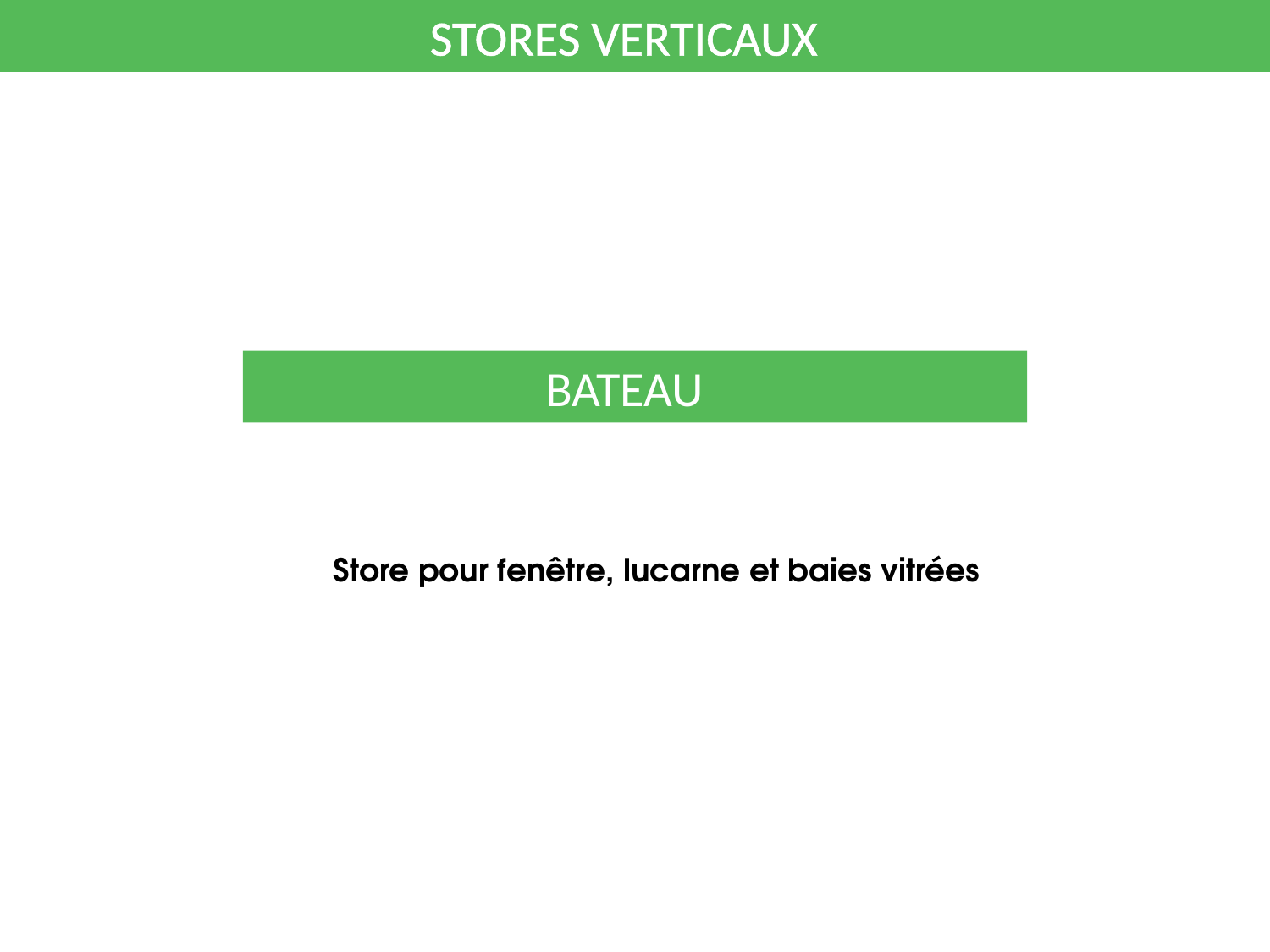

STORES VERTICAUX
		     BATEAU

Store pour fenêtre, lucarne et baies vitrées